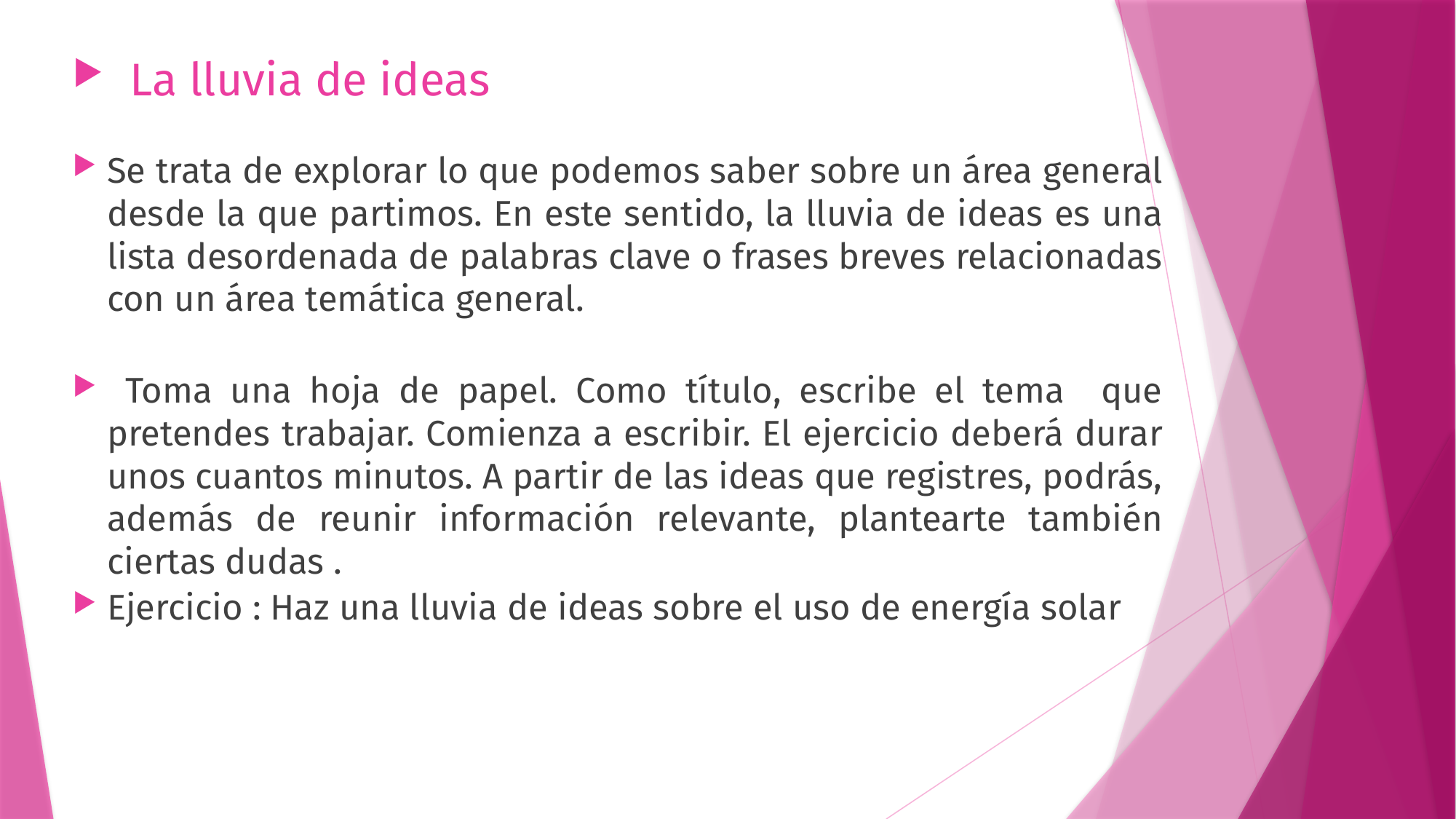

La lluvia de ideas

Se trata de explorar lo que podemos saber sobre un área general desde la que partimos. En este sentido, la lluvia de ideas es una lista desordenada de palabras clave o frases breves relacionadas con un área temática general.

 Toma una hoja de papel. Como título, escribe el tema  que pretendes trabajar. Comienza a escribir. El ejercicio deberá durar unos cuantos minutos. A partir de las ideas que registres, podrás, además de reunir información relevante, plantearte también ciertas dudas .
Ejercicio : Haz una lluvia de ideas sobre el uso de energía solar